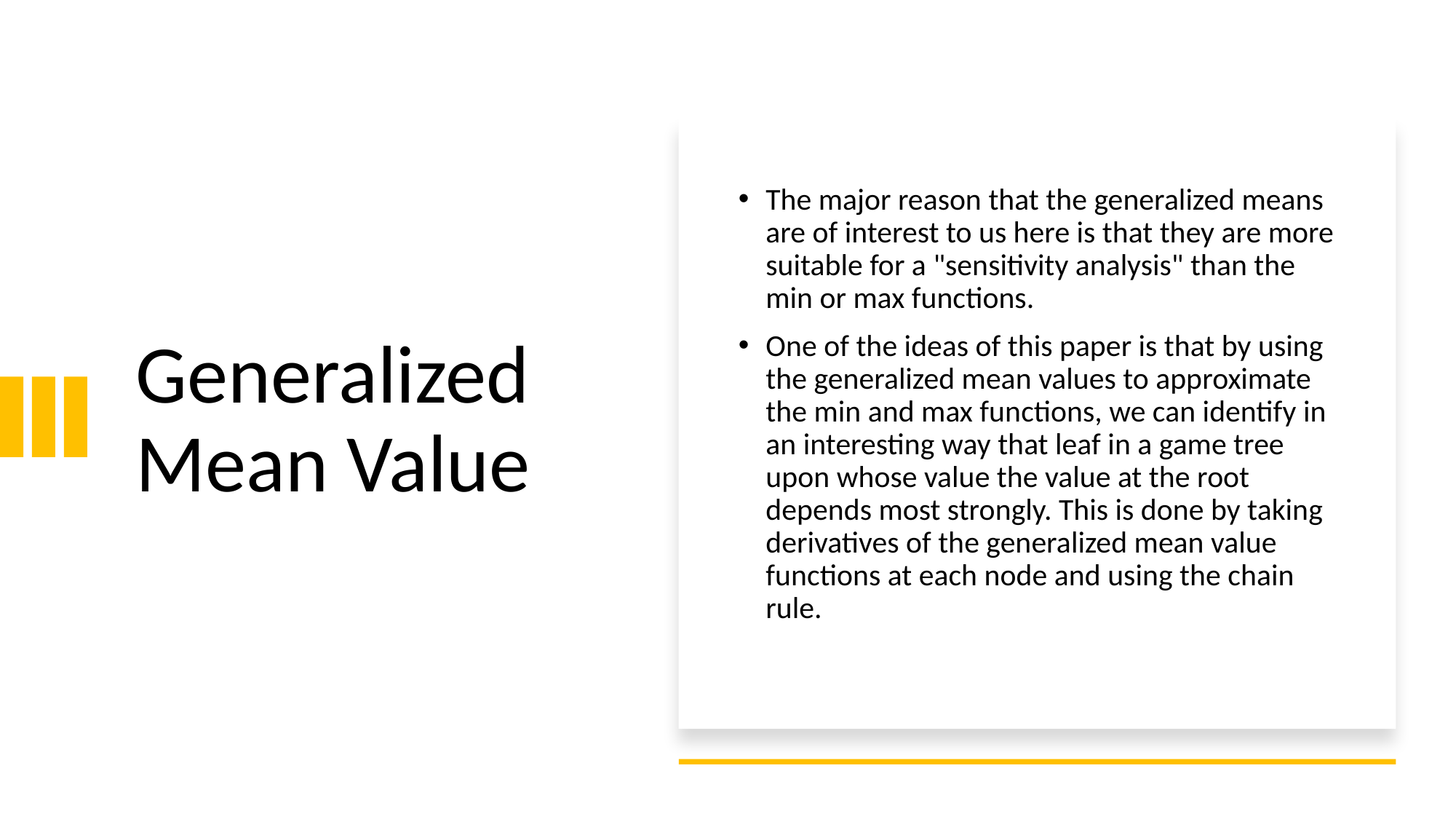

# Generalized Mean Value
The major reason that the generalized means are of interest to us here is that they are more suitable for a "sensitivity analysis" than the min or max functions.
One of the ideas of this paper is that by using the generalized mean values to approximate the min and max functions, we can identify in an interesting way that leaf in a game tree upon whose value the value at the root depends most strongly. This is done by taking derivatives of the generalized mean value functions at each node and using the chain rule.